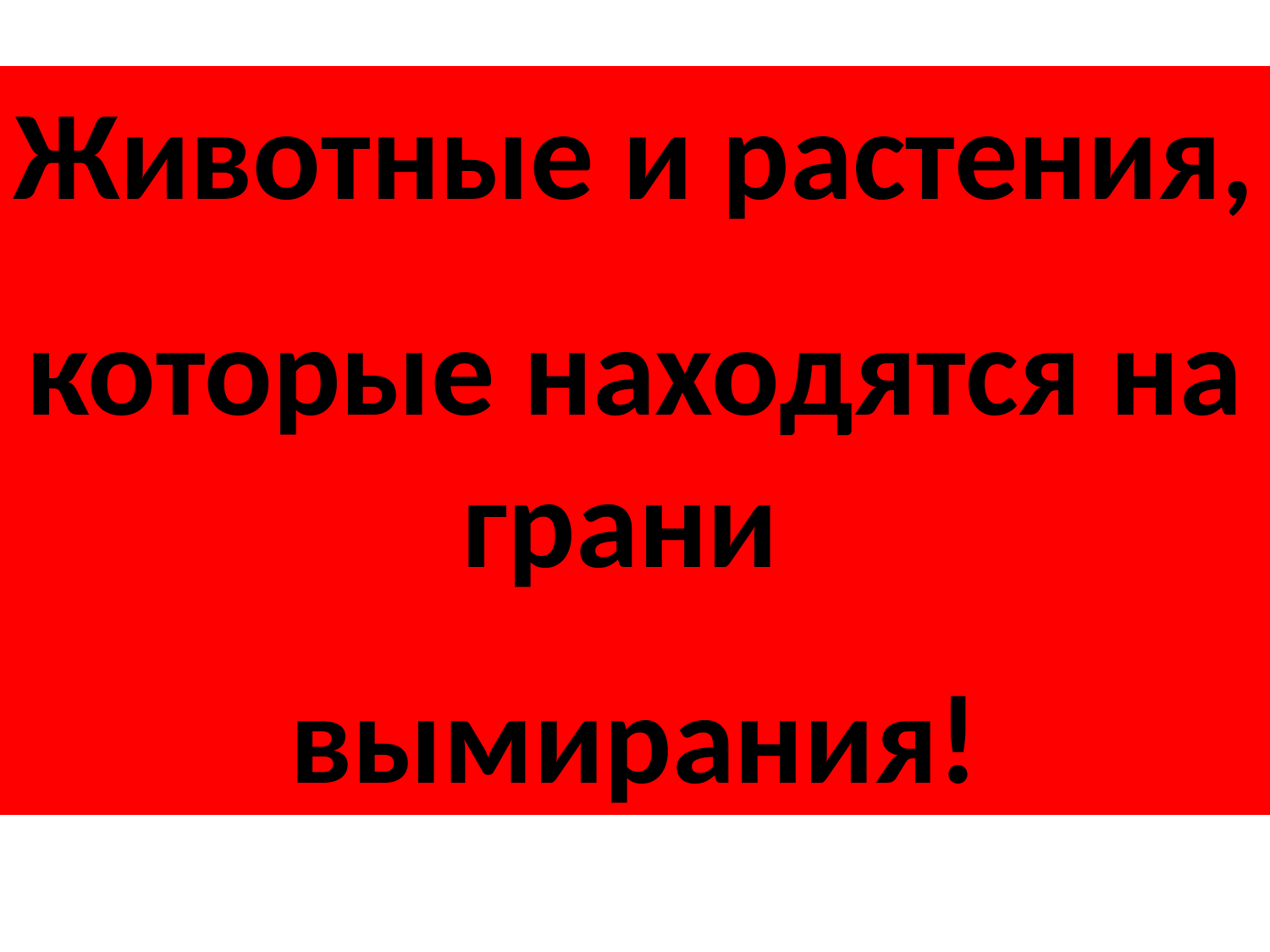

Животные и растения,
которые находятся на грани
вымирания!